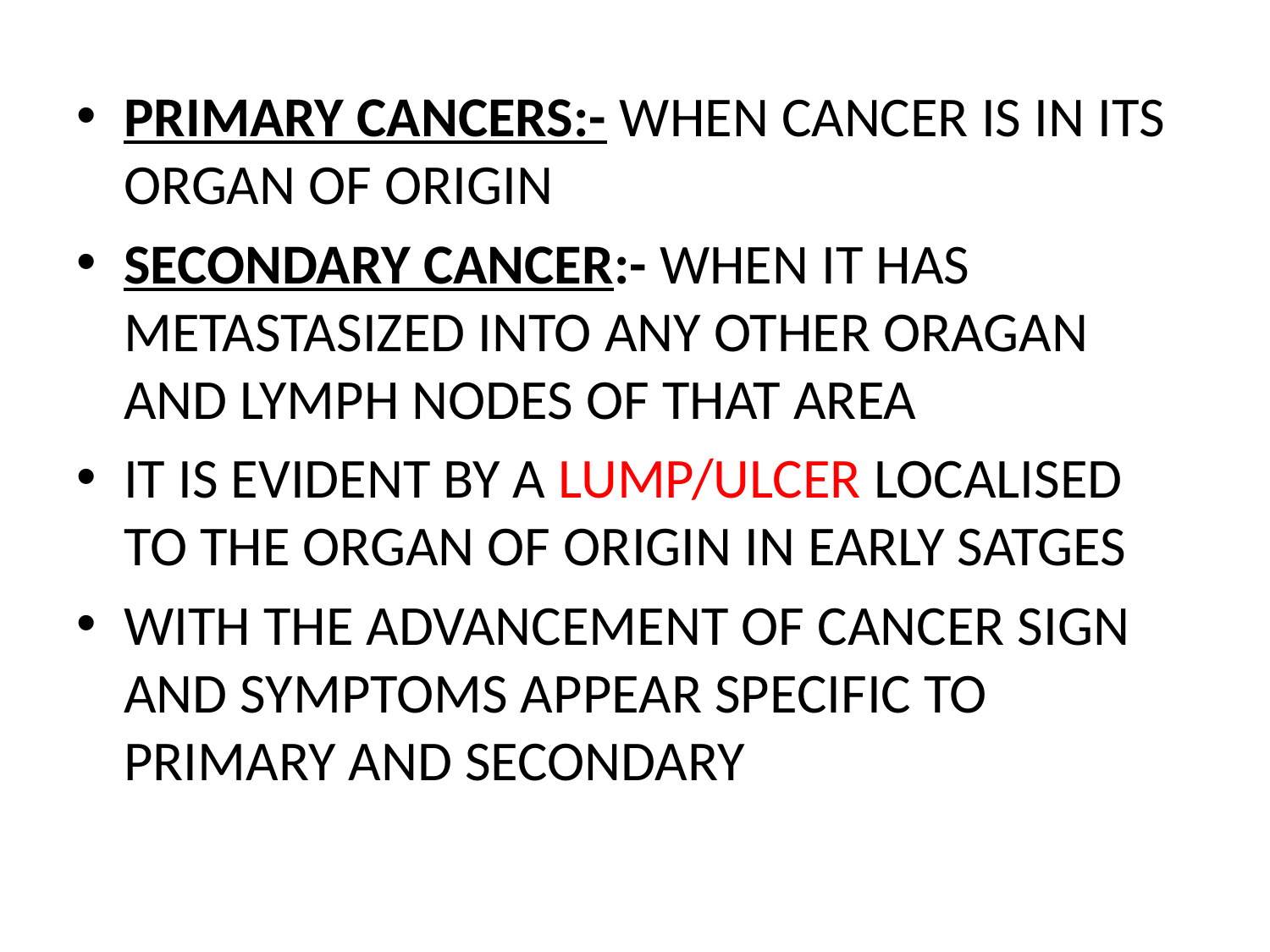

PRIMARY CANCERS:- WHEN CANCER IS IN ITS ORGAN OF ORIGIN
SECONDARY CANCER:- WHEN IT HAS METASTASIZED INTO ANY OTHER ORAGAN AND LYMPH NODES OF THAT AREA
IT IS EVIDENT BY A LUMP/ULCER LOCALISED TO THE ORGAN OF ORIGIN IN EARLY SATGES
WITH THE ADVANCEMENT OF CANCER SIGN AND SYMPTOMS APPEAR SPECIFIC TO PRIMARY AND SECONDARY